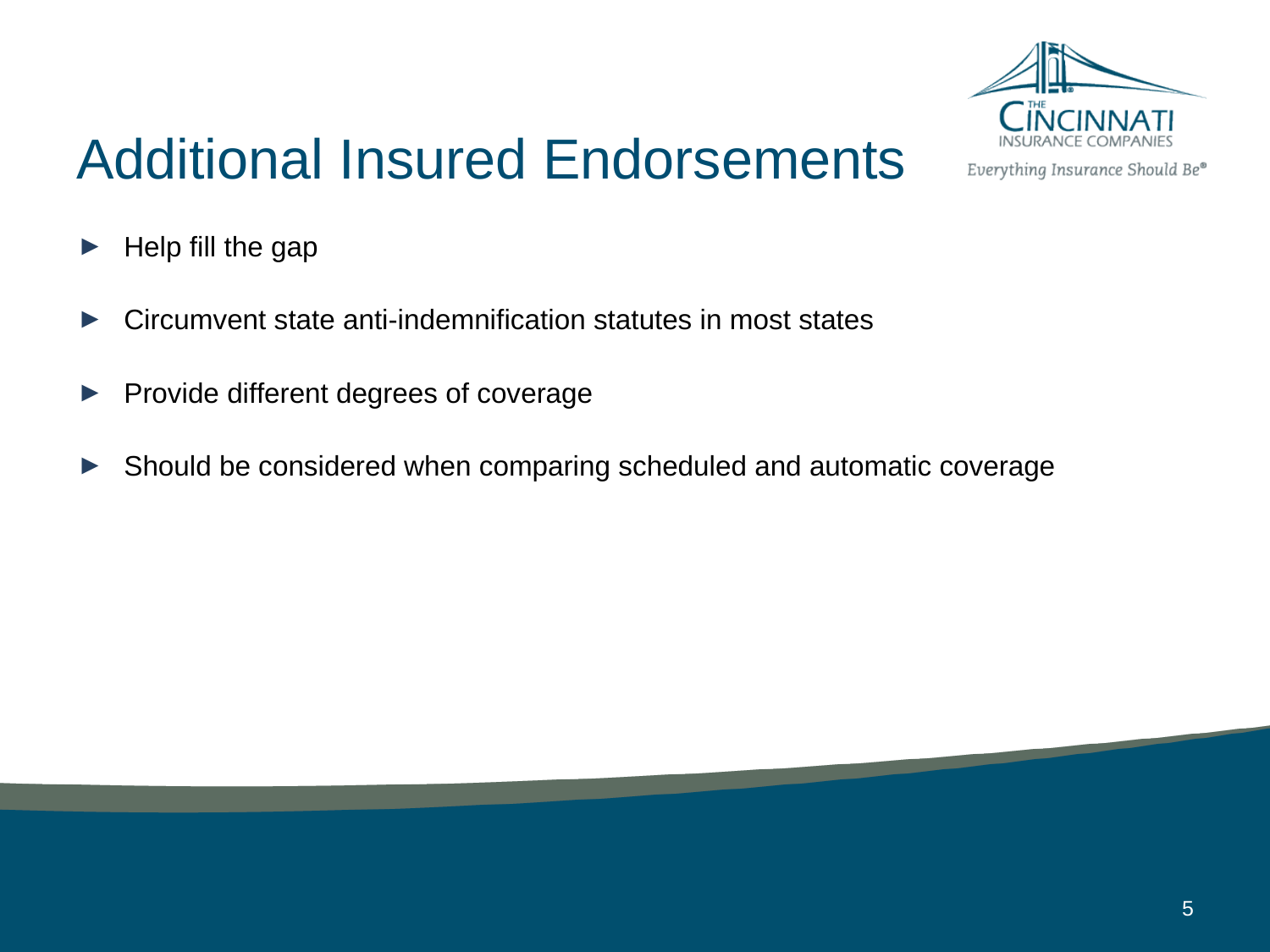

# Additional Insured Endorsements
Help fill the gap
Circumvent state anti-indemnification statutes in most states
Provide different degrees of coverage
Should be considered when comparing scheduled and automatic coverage

5